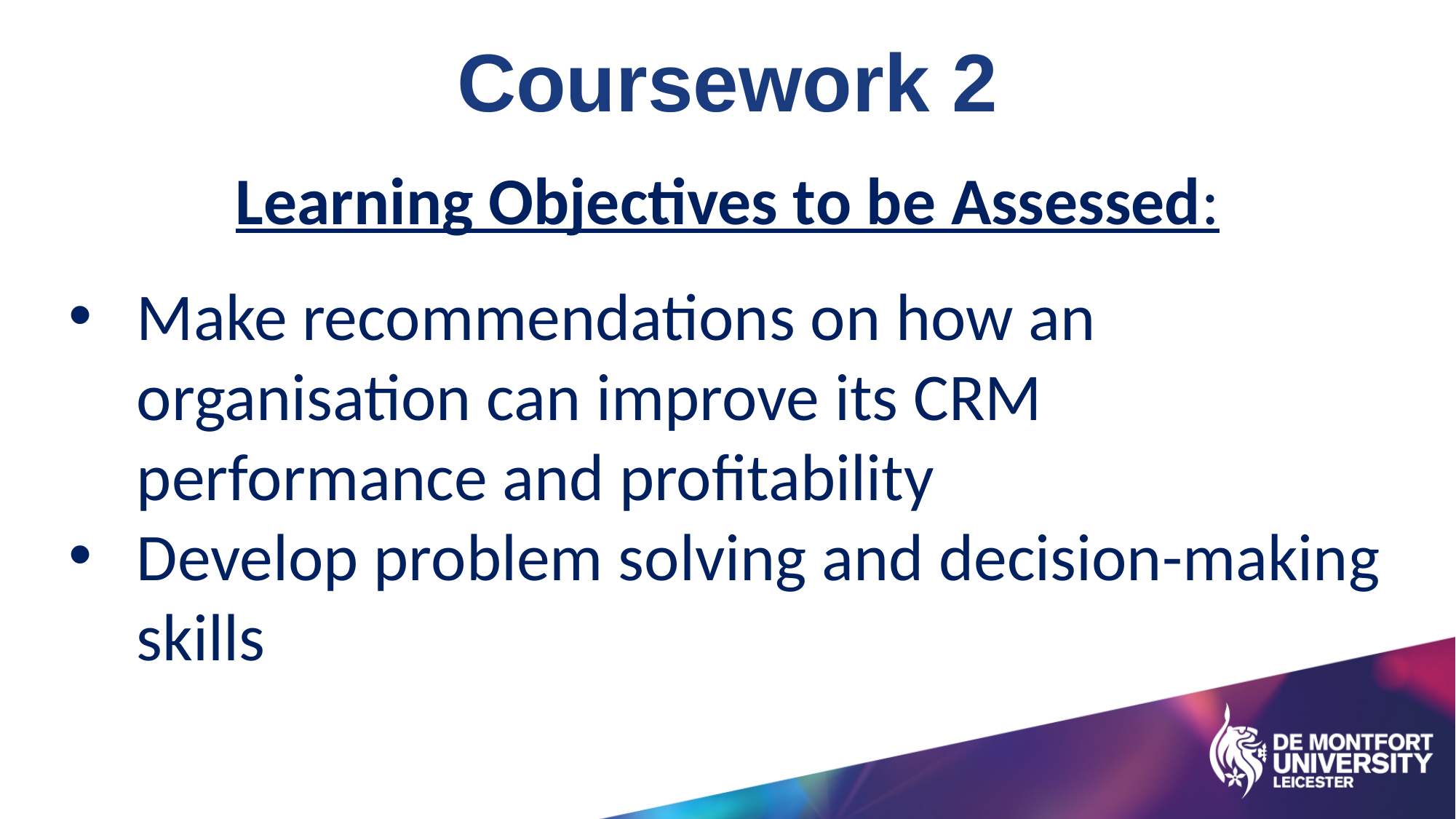

# Coursework 2
Learning Objectives to be Assessed:

Make recommendations on how an organisation can improve its CRM performance and profitability
Develop problem solving and decision-making skills